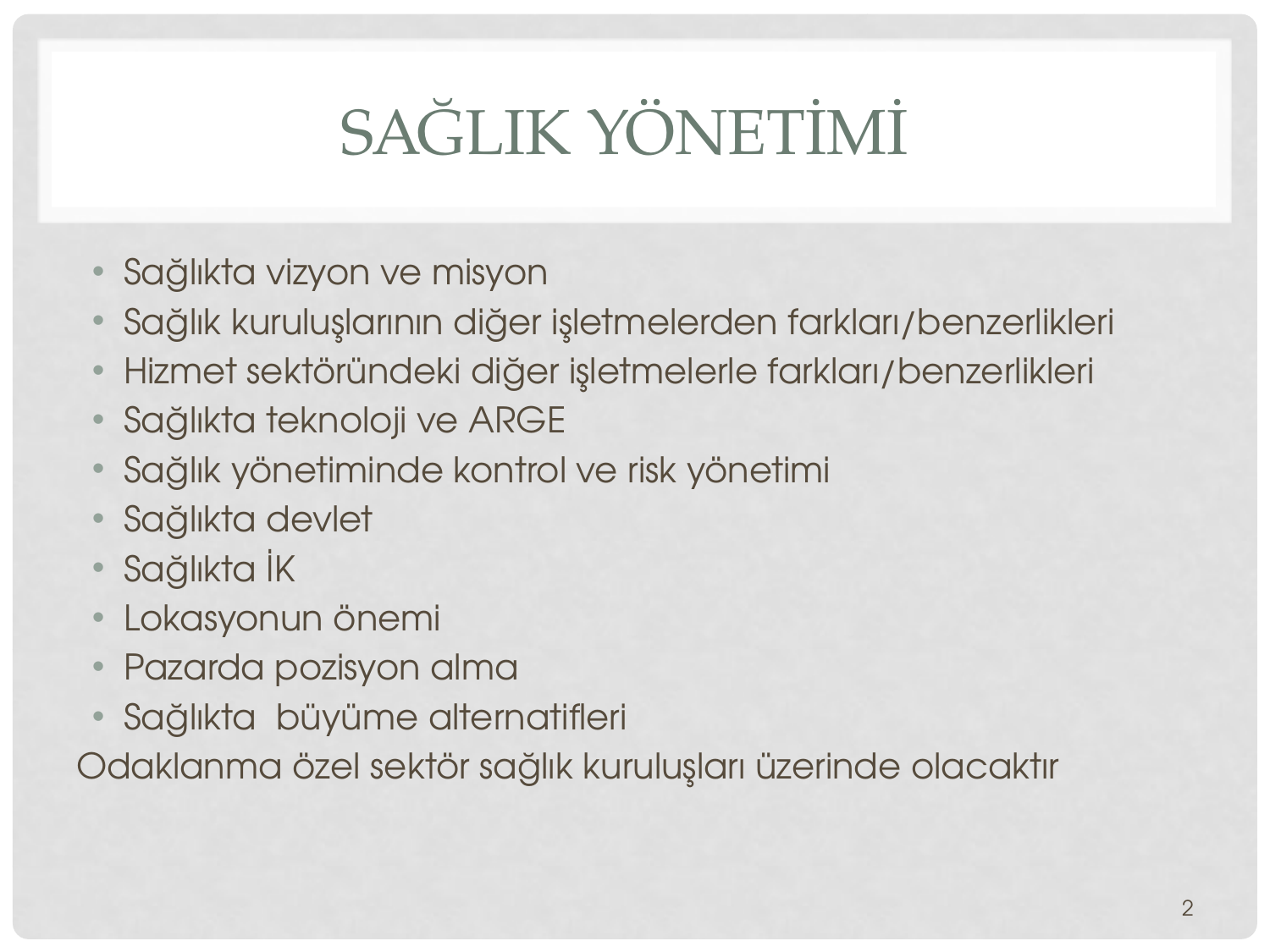

# SAĞLIK YÖNETİMİ
Sağlıkta vizyon ve misyon
Sağlık kuruluşlarının diğer işletmelerden farkları/benzerlikleri
Hizmet sektöründeki diğer işletmelerle farkları/benzerlikleri
Sağlıkta teknoloji ve ARGE
Sağlık yönetiminde kontrol ve risk yönetimi
Sağlıkta devlet
Sağlıkta İK
Lokasyonun önemi
Pazarda pozisyon alma
Sağlıkta  büyüme alternatifleri
Odaklanma özel sektör sağlık kuruluşları üzerinde olacaktır

2